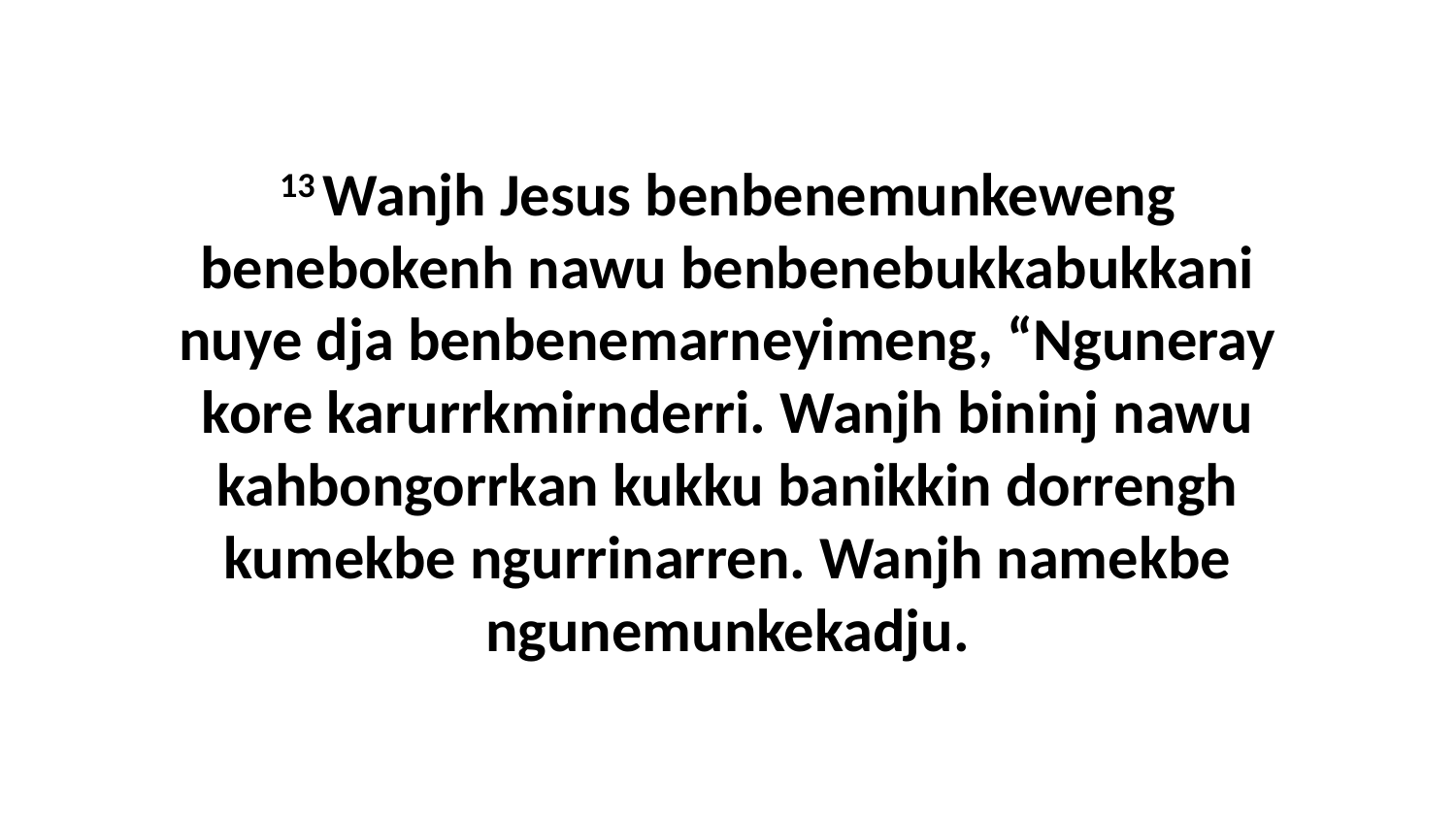

13 Wanjh Jesus benbenemunkeweng benebokenh nawu benbenebukkabukkani nuye dja benbenemarneyimeng, “Nguneray kore karurrkmirnderri. Wanjh bininj nawu kahbongorrkan kukku banikkin dorrengh kumekbe ngurrinarren. Wanjh namekbe ngunemunkekadju.